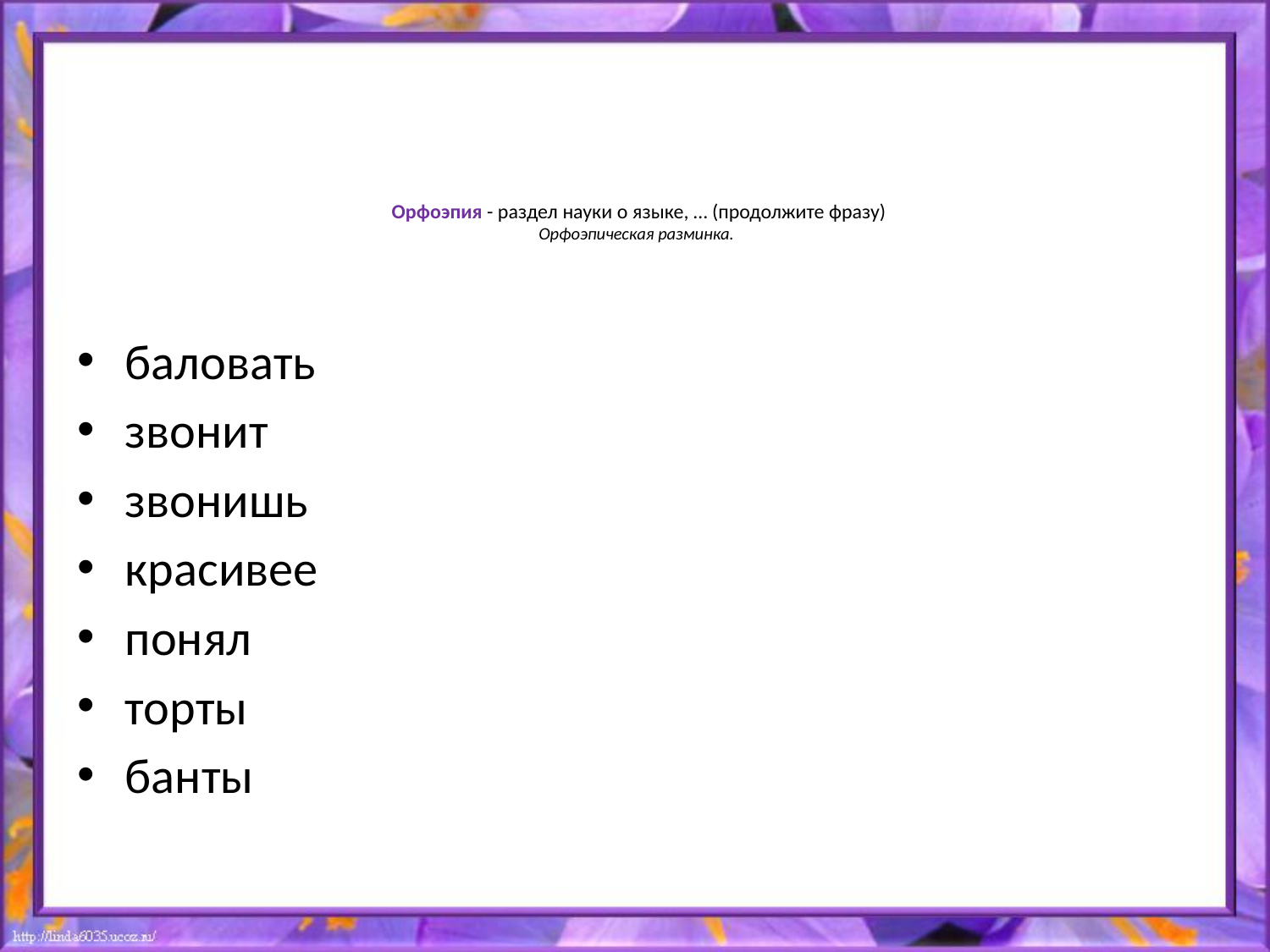

# Орфоэпия - раздел науки о языке, … (продолжите фразу) Орфоэпическая разминка.
баловать
звонит
звонишь
красивее
понял
торты
банты